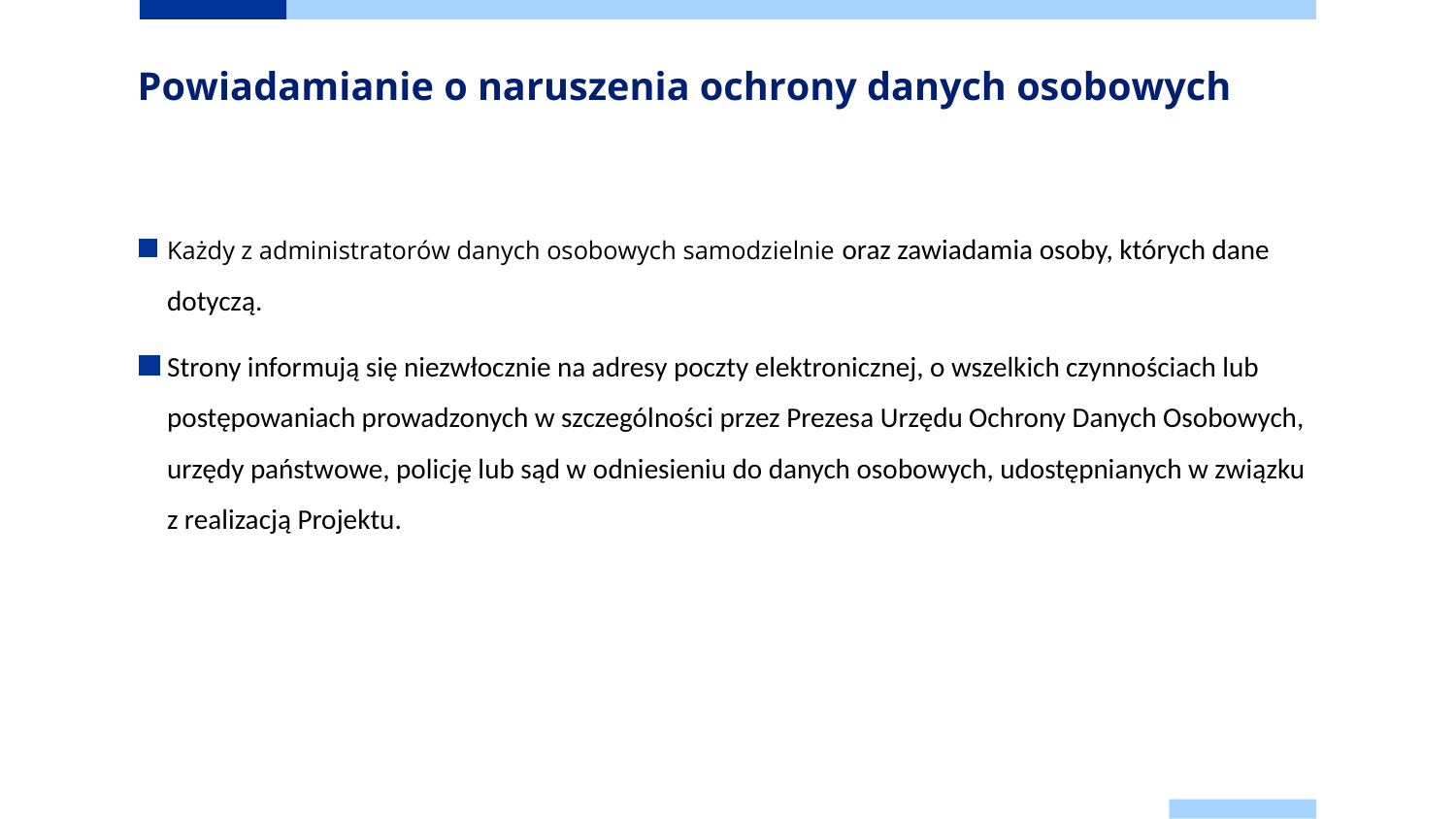

# Powiadamianie o naruszenia ochrony danych osobowych

Każdy z administratorów danych osobowych samodzielnie oraz zawiadamia osoby, których dane dotyczą.
Strony informują się niezwłocznie na adresy poczty elektronicznej, o wszelkich czynnościach lub postępowaniach prowadzonych w szczególności przez Prezesa Urzędu Ochrony Danych Osobowych, urzędy państwowe, policję lub sąd w odniesieniu do danych osobowych, udostępnianych w związku z realizacją Projektu.